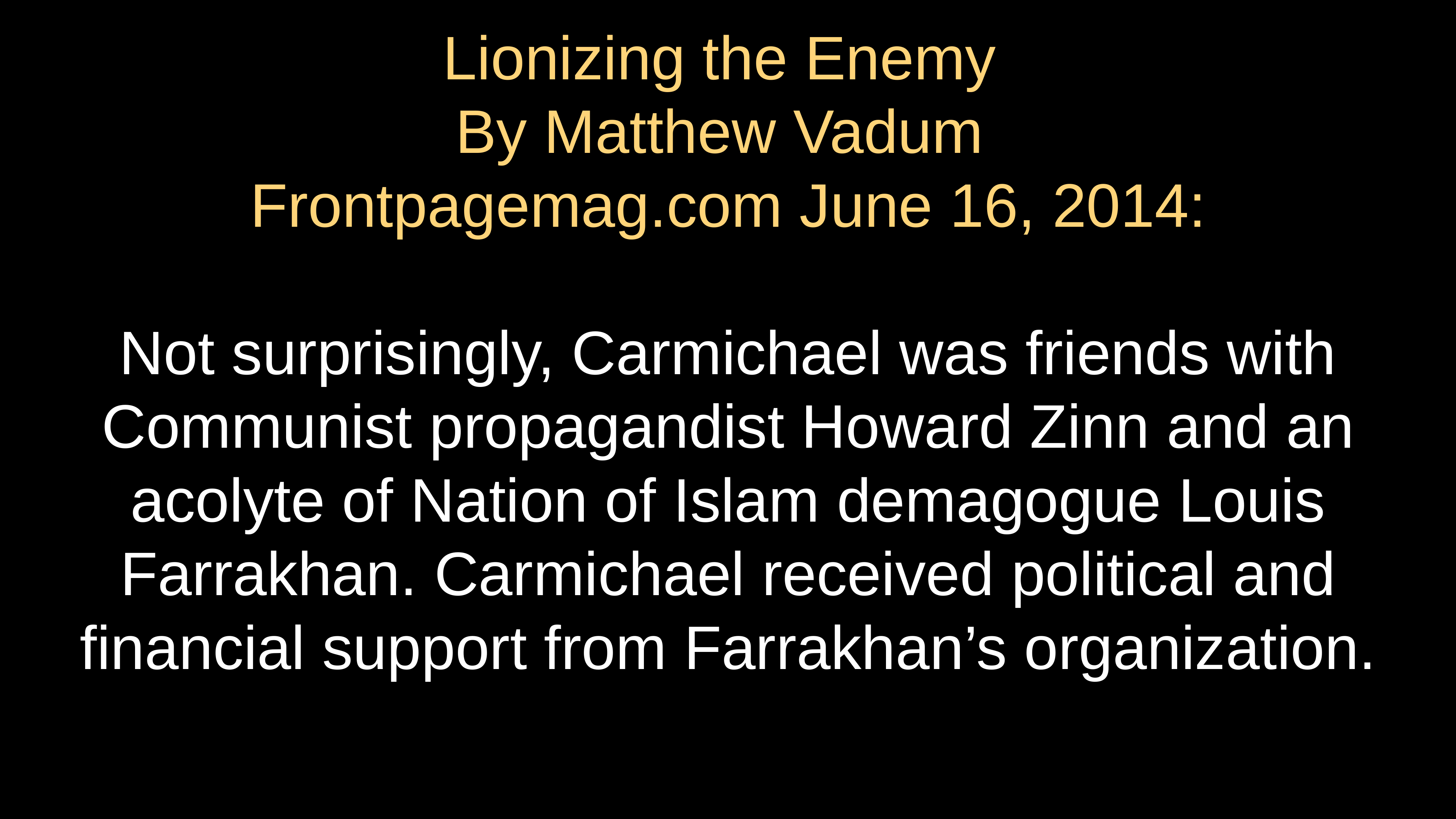

Lionizing the Enemy
By Matthew Vadum
Frontpagemag.com June 16, 2014:
Not surprisingly, Carmichael was friends with Communist propagandist Howard Zinn and an acolyte of Nation of Islam demagogue Louis Farrakhan. Carmichael received political and financial support from Farrakhan’s organization.